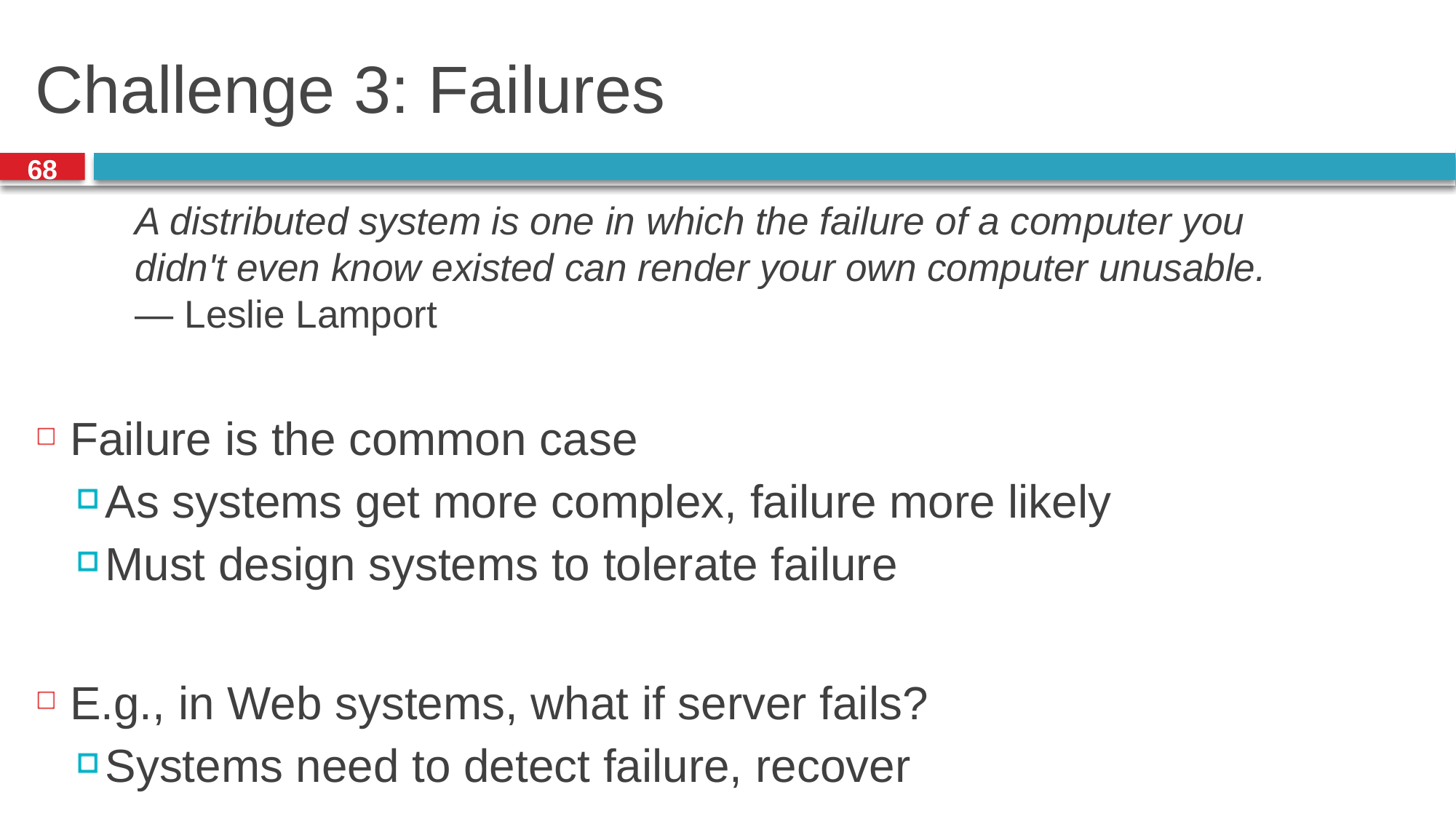

# Challenge 3: Failures
68
A distributed system is one in which the failure of a computer you didn't even know existed can render your own computer unusable. — Leslie Lamport

Failure is the common case
As systems get more complex, failure more likely
Must design systems to tolerate failure

E.g., in Web systems, what if server fails?
Systems need to detect failure, recover